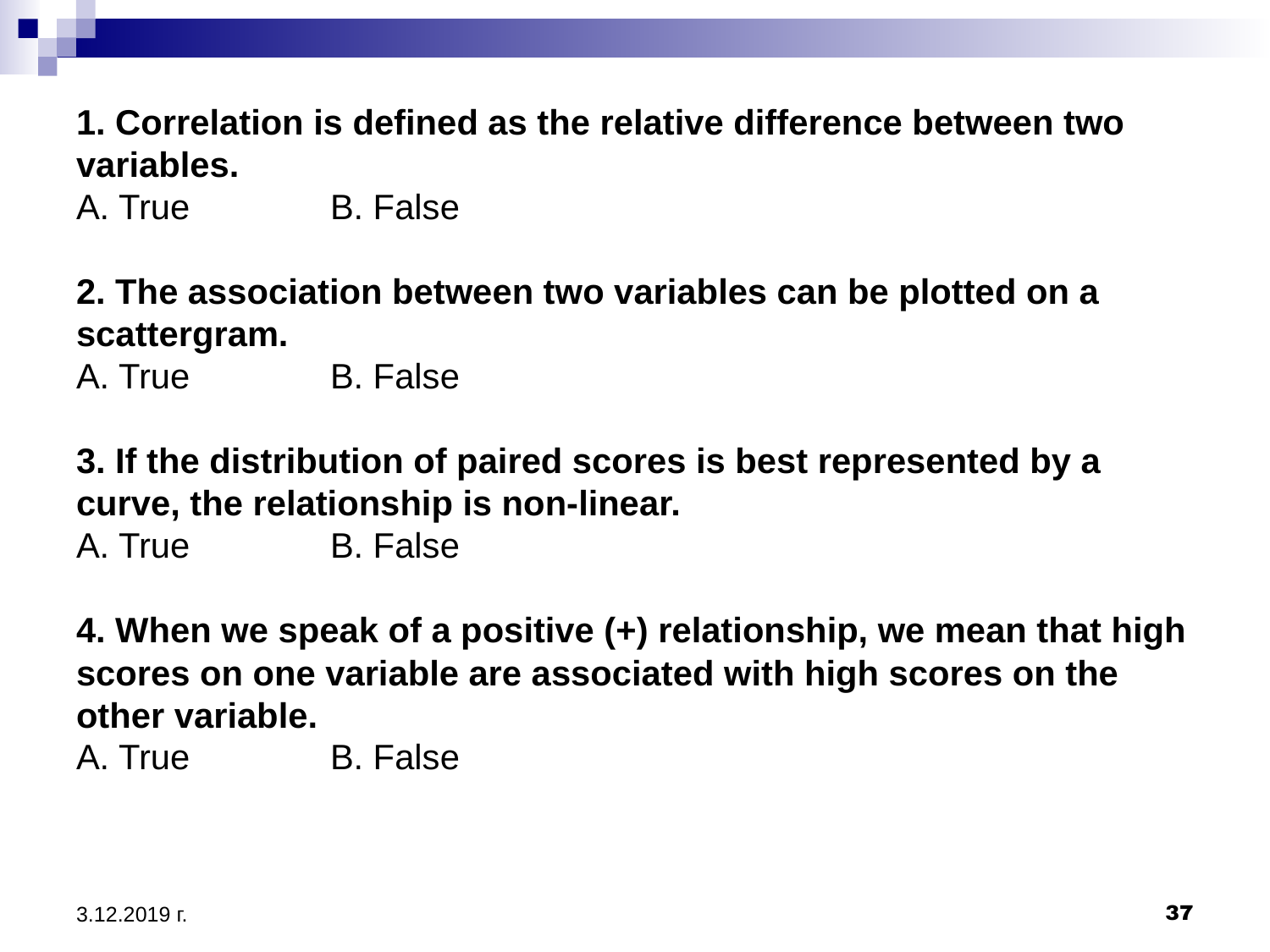

# 1. Correlation is defined as the relative difference between two variables. A. True		B. False   2. The association between two variables can be plotted on a scattergram. A. True		B. False   3. If the distribution of paired scores is best represented by a curve, the relationship is non-linear. A. True		B. False   4. When we speak of a positive (+) relationship, we mean that high scores on one variable are associated with high scores on the other variable. A. True		B. False
3.12.2019 г.
37